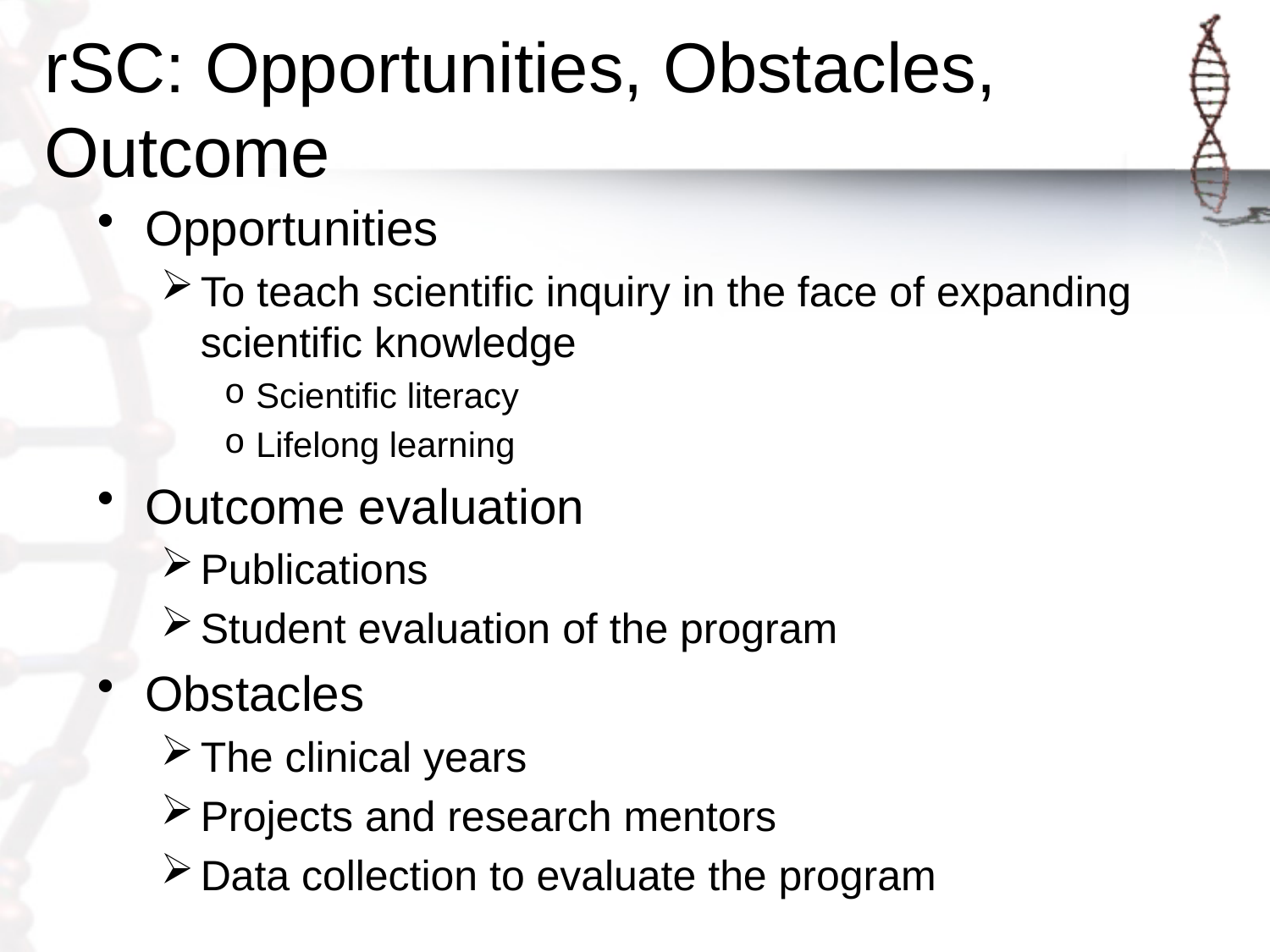

# rSC: Opportunities, Obstacles, Outcome
Opportunities
To teach scientific inquiry in the face of expanding scientific knowledge
Scientific literacy
Lifelong learning
Outcome evaluation
Publications
Student evaluation of the program
Obstacles
The clinical years
Projects and research mentors
Data collection to evaluate the program